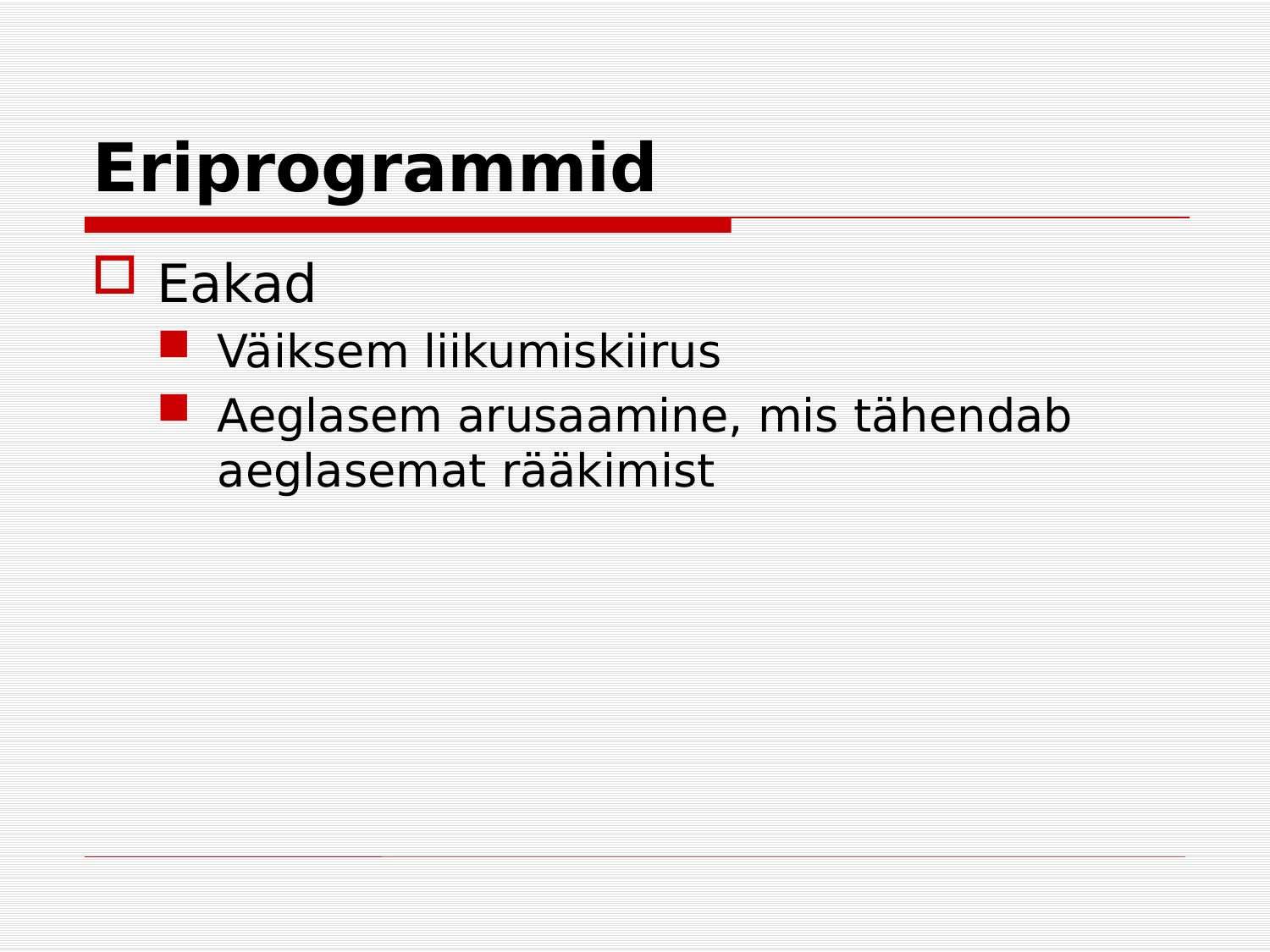

# Eriprogrammid
Eakad
Väiksem liikumiskiirus
Aeglasem arusaamine, mis tähendab aeglasemat rääkimist